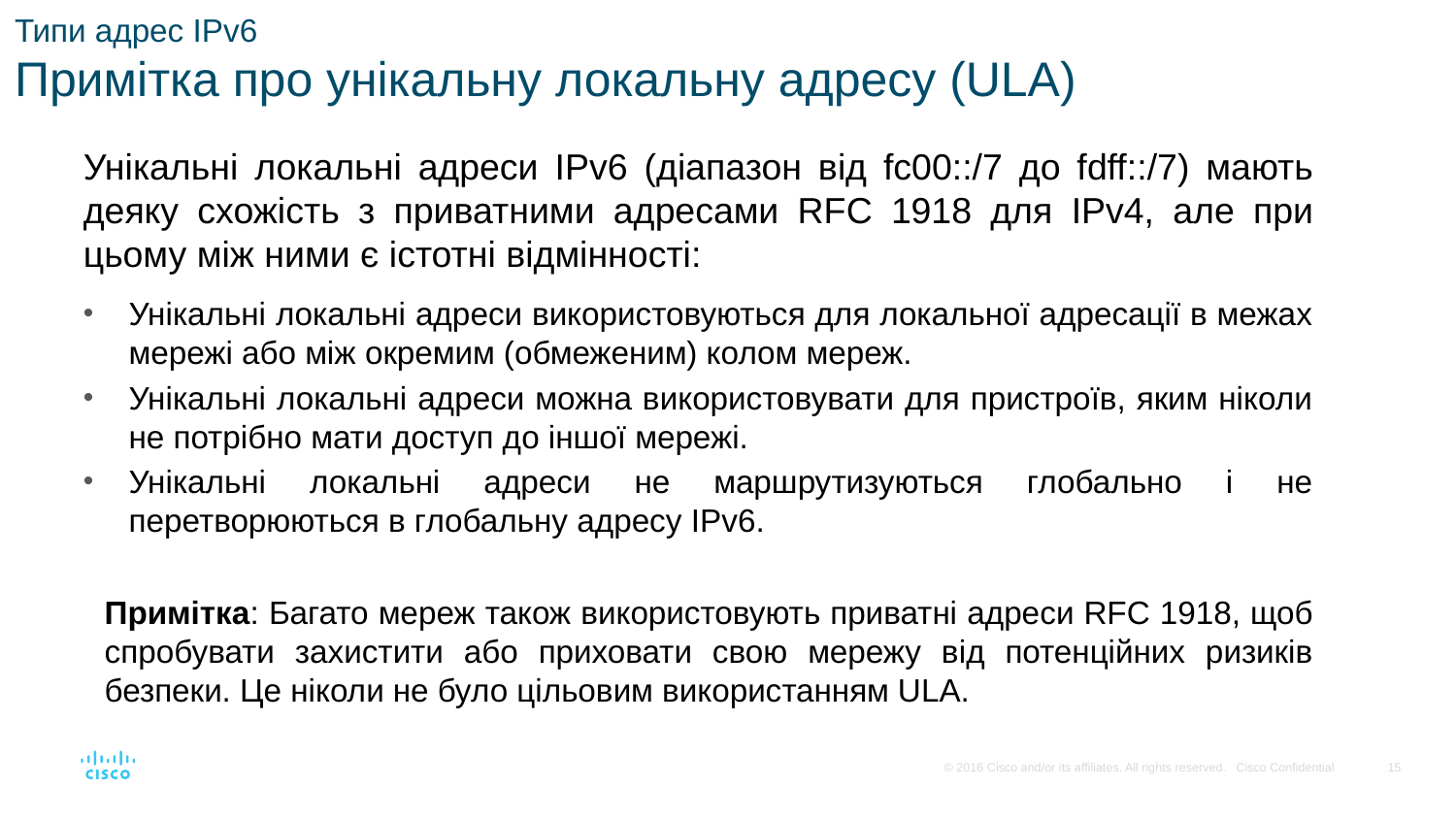

# Типи адрес IPv6 Примітка про унікальну локальну адресу (ULA)
Унікальні локальні адреси IPv6 (діапазон від fc00::/7 до fdff::/7) мають деяку схожість з приватними адресами RFC 1918 для IPv4, але при цьому між ними є істотні відмінності:
Унікальні локальні адреси використовуються для локальної адресації в межах мережі або між окремим (обмеженим) колом мереж.
Унікальні локальні адреси можна використовувати для пристроїв, яким ніколи не потрібно мати доступ до іншої мережі.
Унікальні локальні адреси не маршрутизуються глобально і не перетворюються в глобальну адресу IPv6.

Примітка: Багато мереж також використовують приватні адреси RFC 1918, щоб спробувати захистити або приховати свою мережу від потенційних ризиків безпеки. Це ніколи не було цільовим використанням ULA.